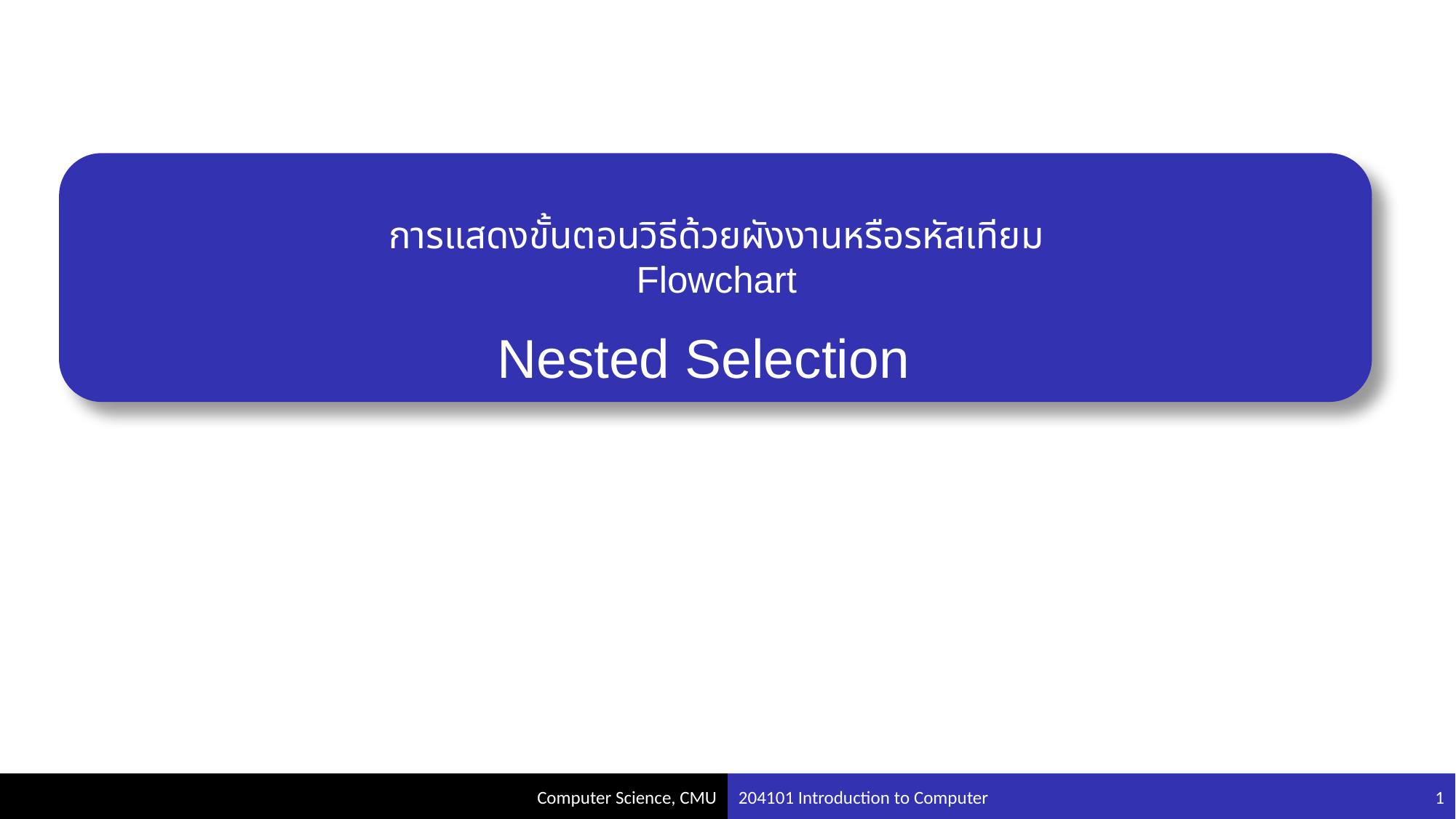

# การแสดงขั้นตอนวิธีด้วยผังงานหรือรหัสเทียม Flowchart
Nested Selection
204101 Introduction to Computer
1